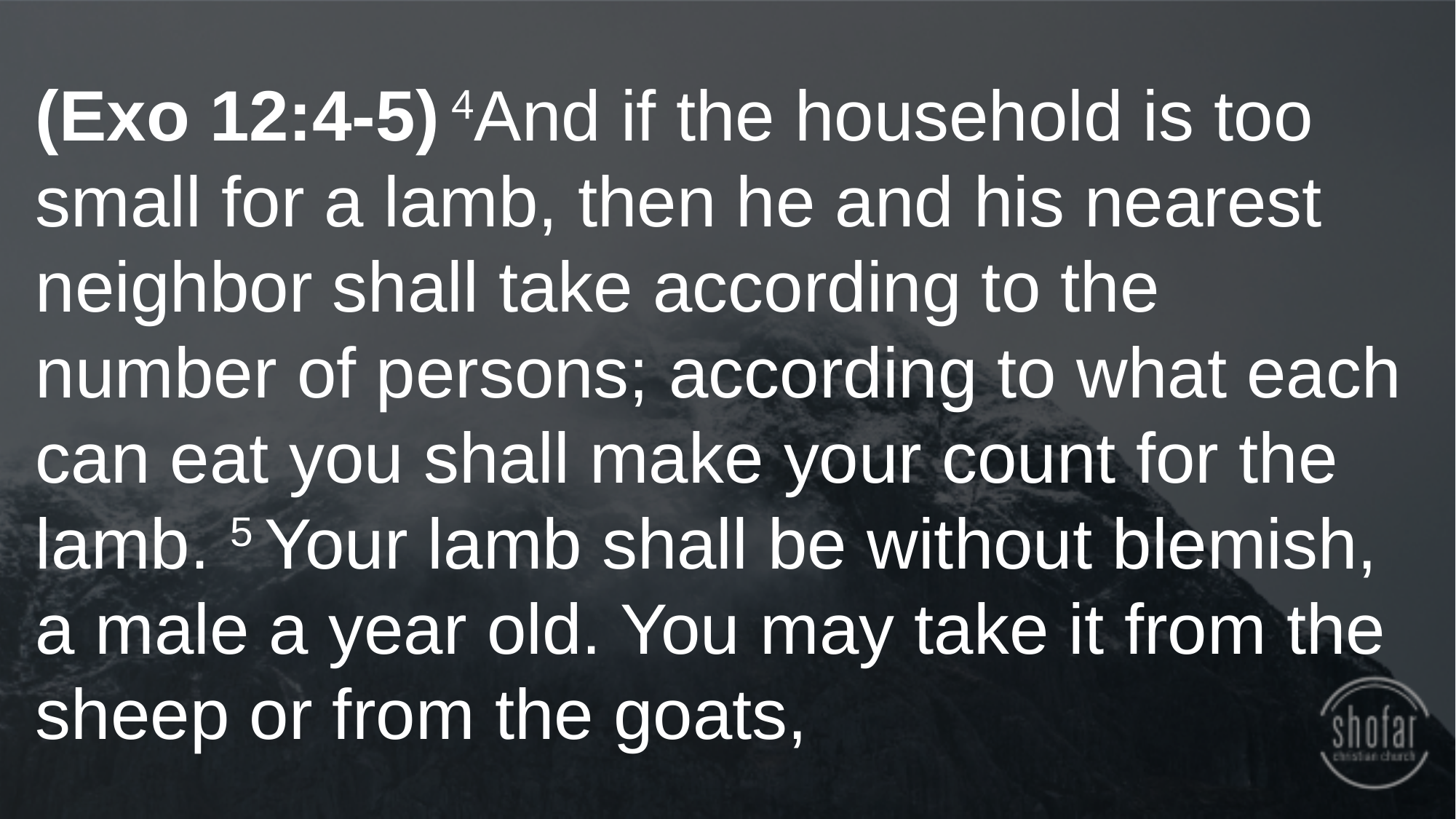

(Exo 12:4-5) 4And if the household is too small for a lamb, then he and his nearest neighbor shall take according to the number of persons; according to what each can eat you shall make your count for the lamb. 5 Your lamb shall be without blemish, a male a year old. You may take it from the sheep or from the goats,